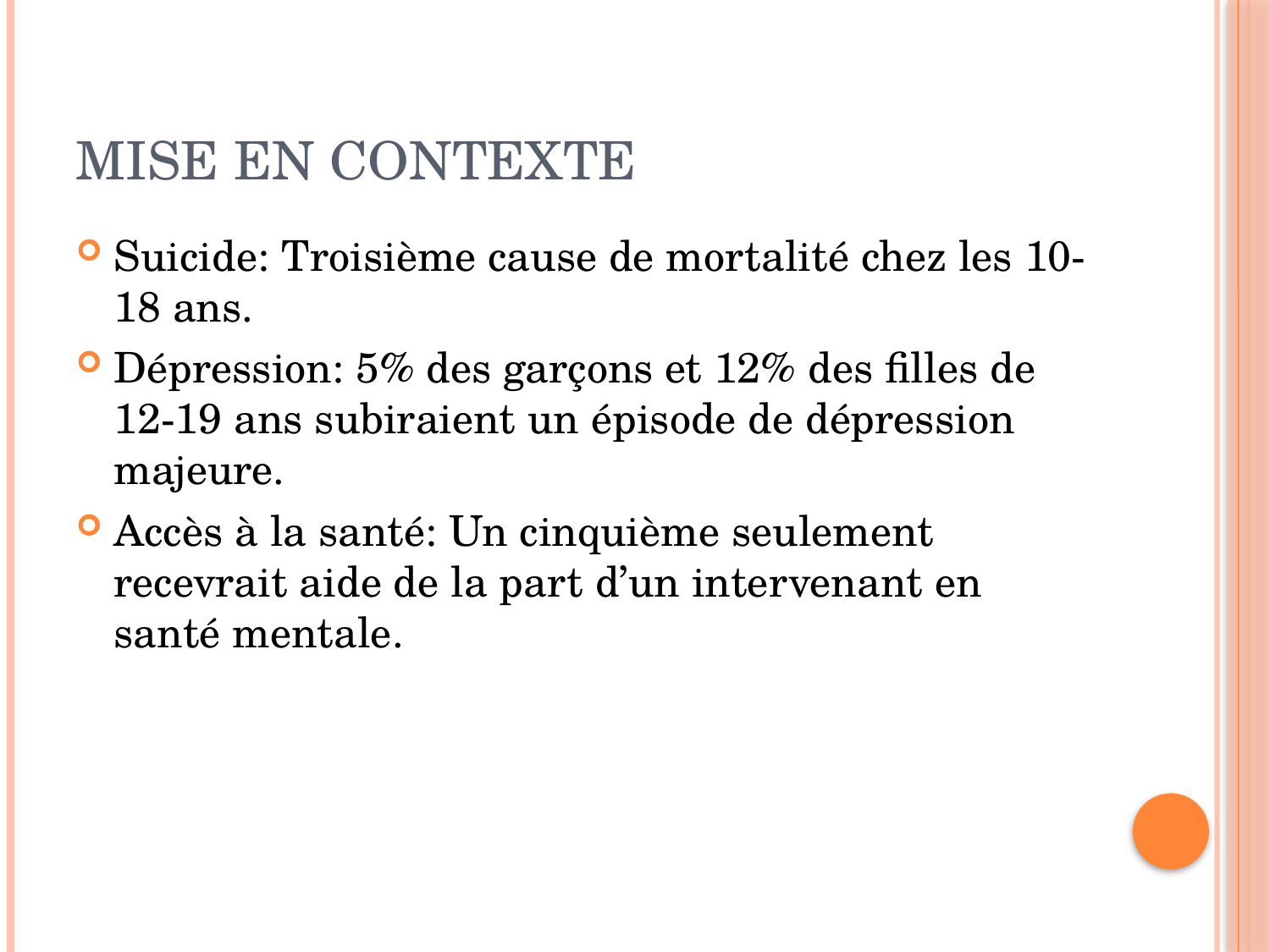

# Mise en contexte
Suicide: Troisième cause de mortalité chez les 10-18 ans.
Dépression: 5% des garçons et 12% des filles de 12-19 ans subiraient un épisode de dépression majeure.
Accès à la santé: Un cinquième seulement recevrait aide de la part d’un intervenant en santé mentale.